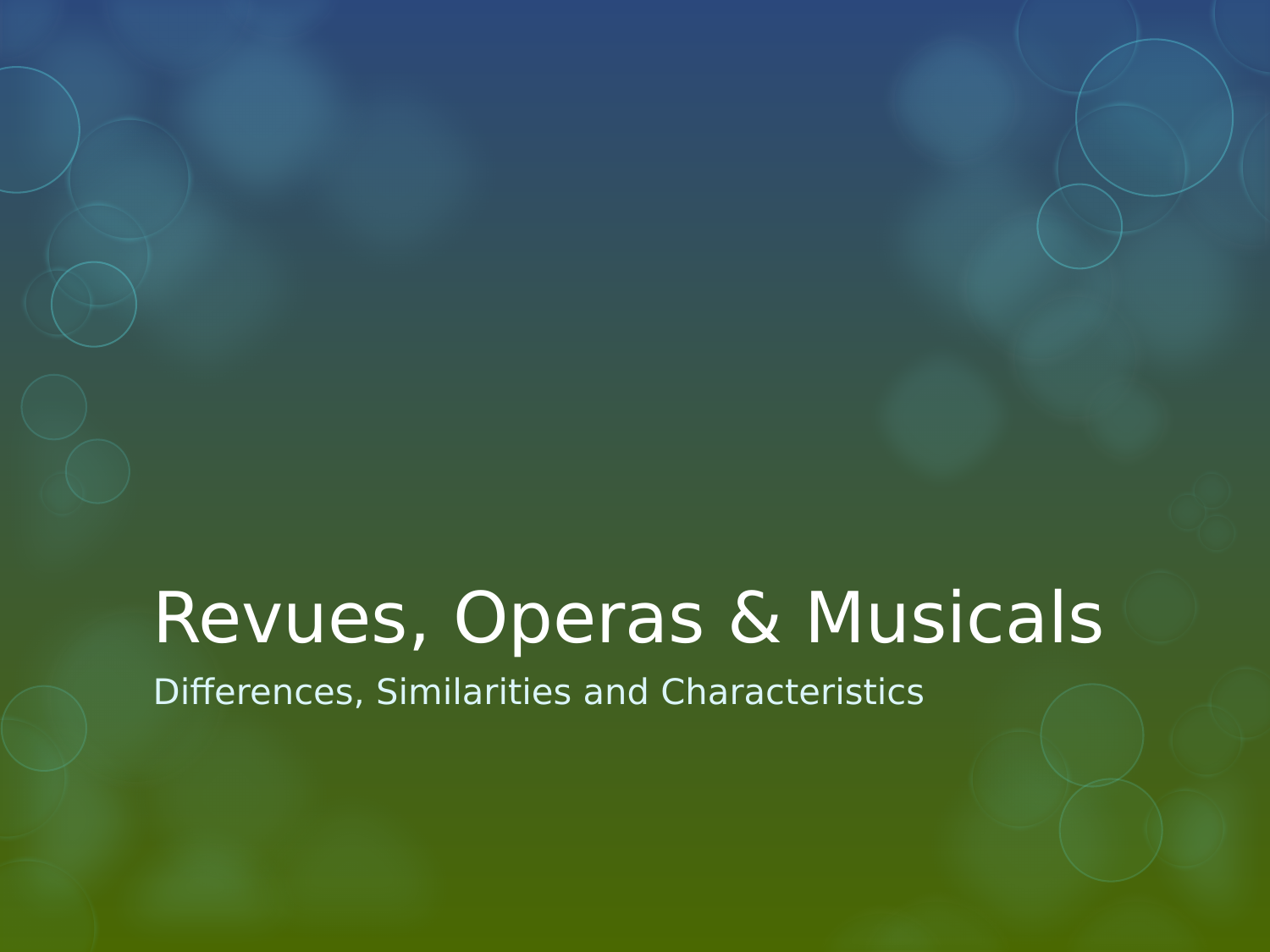

# Revues, Operas & Musicals
Differences, Similarities and Characteristics